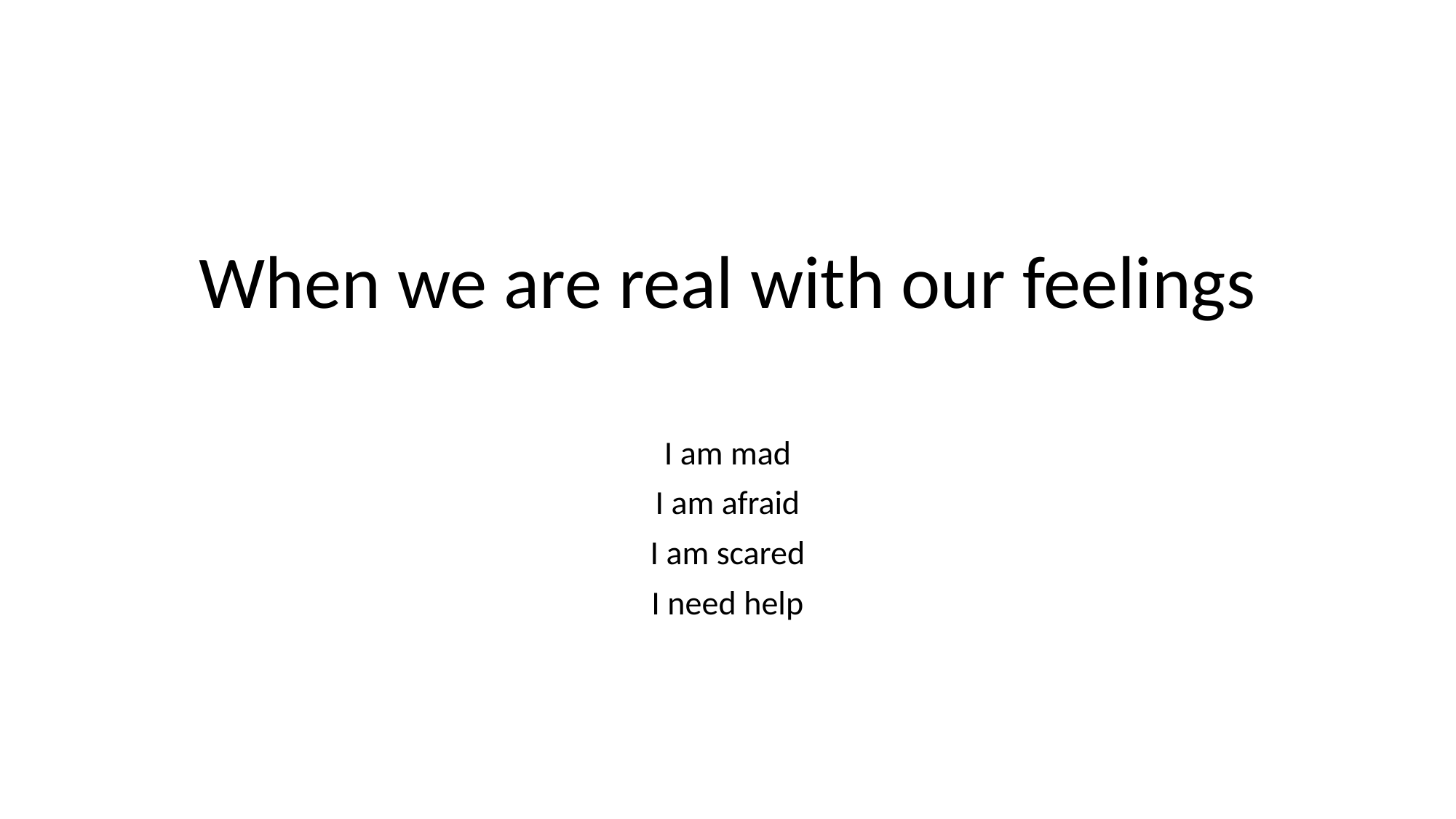

# When we are real with our feelings
I am mad
I am afraid
I am scared
I need help